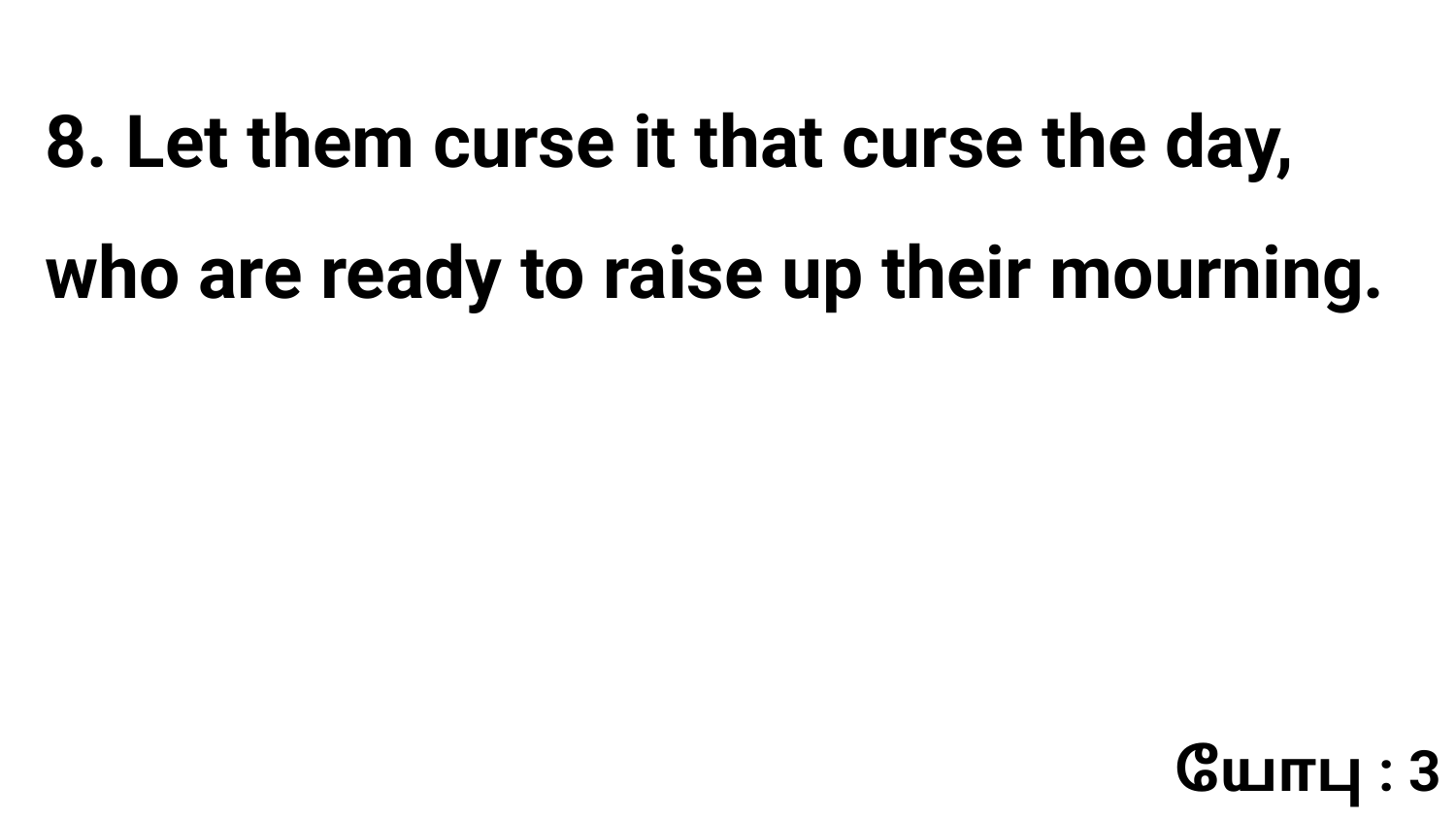

8. Let them curse it that curse the day, who are ready to raise up their mourning.
யோபு : 3